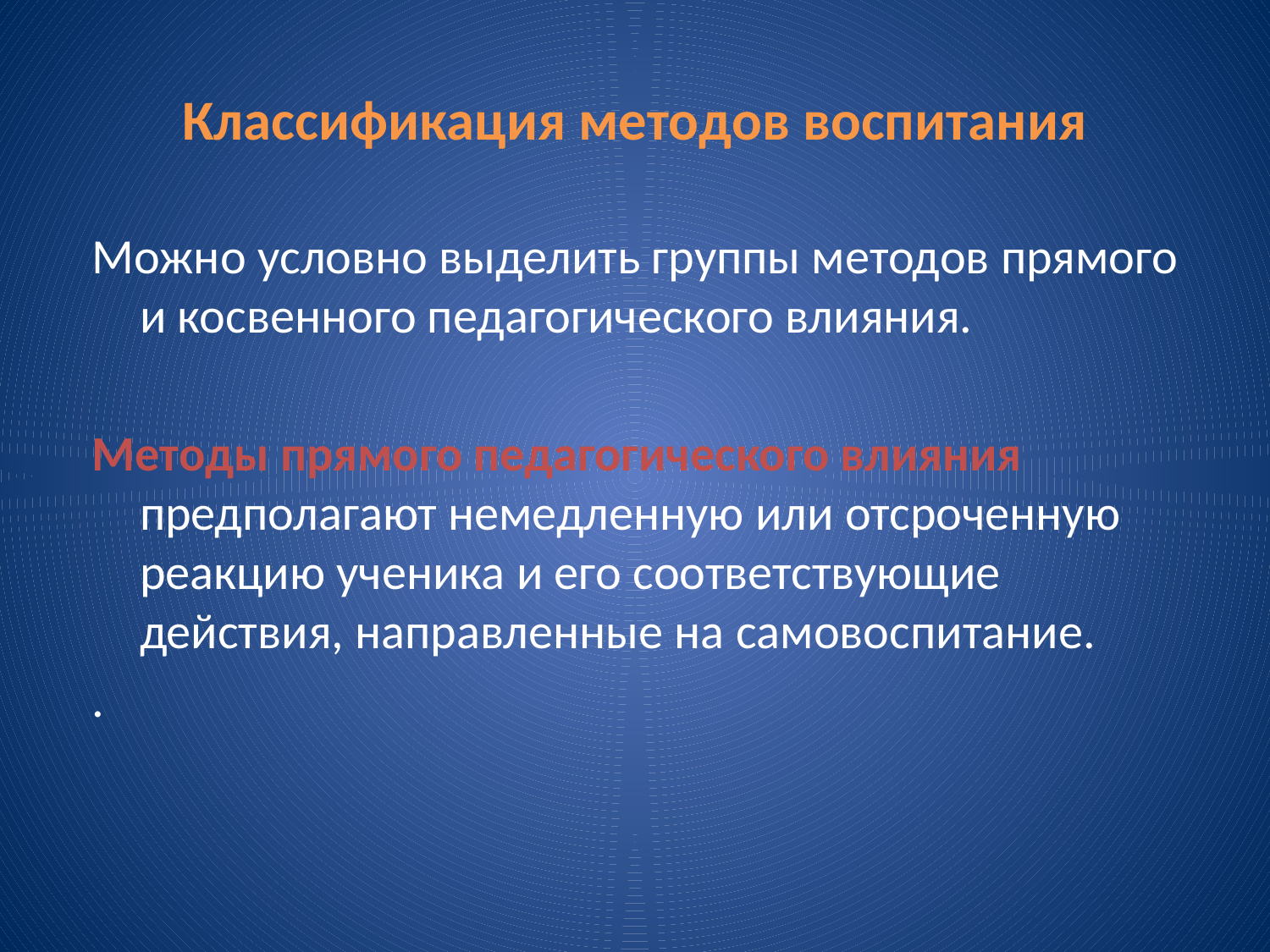

# Классификация методов воспитания
Можно условно выделить группы методов прямого и косвенного педагогического влияния.

Методы прямого педагогического влияния предполагают немедленную или отсроченную реакцию ученика и его соответствующие действия, направленные на самовоспитание.
.